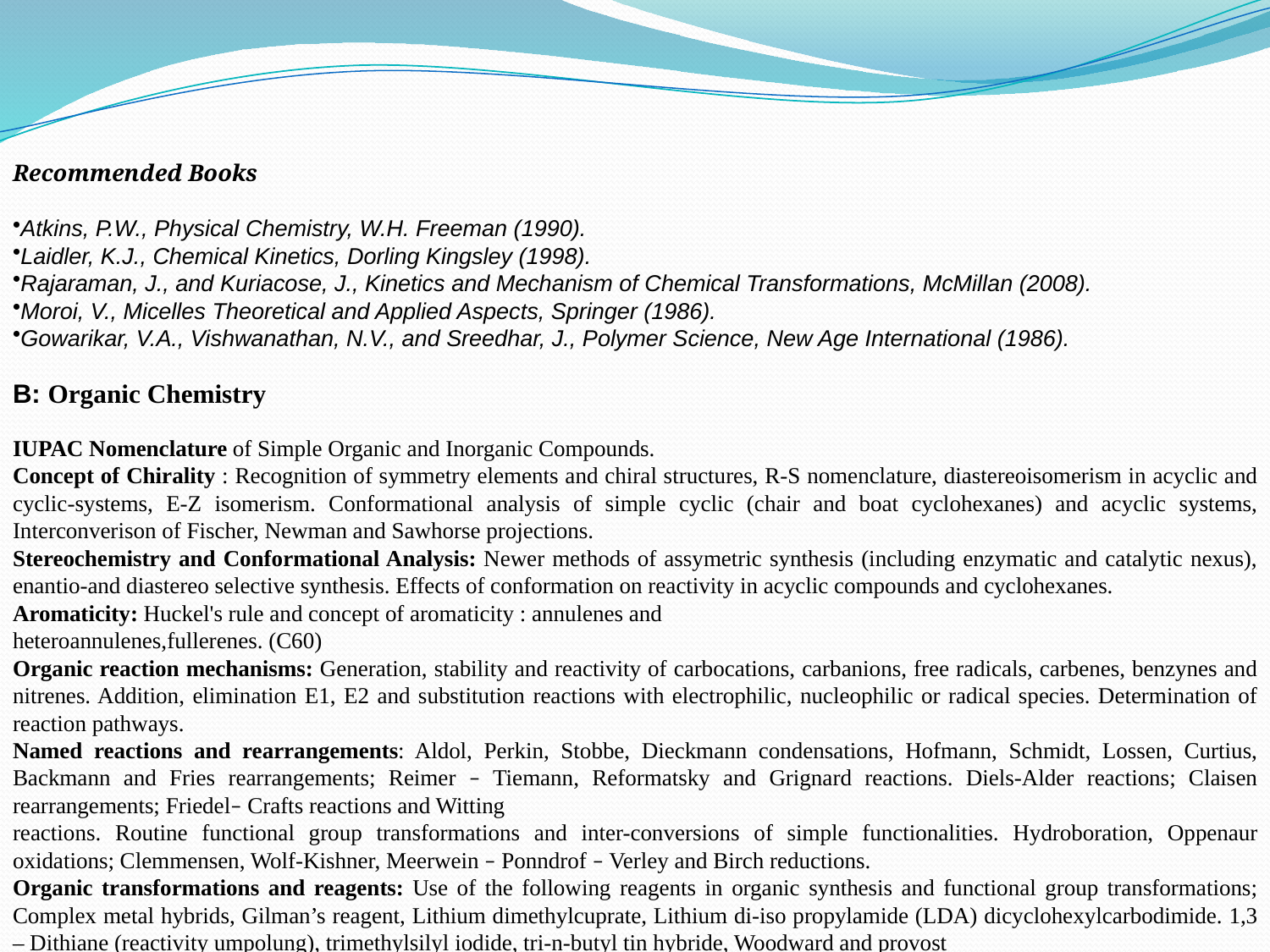

Recommended Books

Atkins, P.W., Physical Chemistry, W.H. Freeman (1990).
Laidler, K.J., Chemical Kinetics, Dorling Kingsley (1998).
Rajaraman, J., and Kuriacose, J., Kinetics and Mechanism of Chemical Transformations, McMillan (2008).
Moroi, V., Micelles Theoretical and Applied Aspects, Springer (1986).
Gowarikar, V.A., Vishwanathan, N.V., and Sreedhar, J., Polymer Science, New Age International (1986).

B: Organic Chemistry

IUPAC Nomenclature of Simple Organic and Inorganic Compounds.
Concept of Chirality : Recognition of symmetry elements and chiral structures, R-S nomenclature, diastereoisomerism in acyclic and cyclic-systems, E-Z isomerism. Conformational analysis of simple cyclic (chair and boat cyclohexanes) and acyclic systems, Interconverison of Fischer, Newman and Sawhorse projections.
Stereochemistry and Conformational Analysis: Newer methods of assymetric synthesis (including enzymatic and catalytic nexus), enantio-and diastereo selective synthesis. Effects of conformation on reactivity in acyclic compounds and cyclohexanes.
Aromaticity: Huckel's rule and concept of aromaticity : annulenes and
heteroannulenes,fullerenes. (C60)
Organic reaction mechanisms: Generation, stability and reactivity of carbocations, carbanions, free radicals, carbenes, benzynes and nitrenes. Addition, elimination E1, E2 and substitution reactions with electrophilic, nucleophilic or radical species. Determination of reaction pathways.
Named reactions and rearrangements: Aldol, Perkin, Stobbe, Dieckmann condensations, Hofmann, Schmidt, Lossen, Curtius, Backmann and Fries rearrangements; Reimer – Tiemann, Reformatsky and Grignard reactions. Diels-Alder reactions; Claisen rearrangements; Friedel– Crafts reactions and Witting
reactions. Routine functional group transformations and inter-conversions of simple functionalities. Hydroboration, Oppenaur oxidations; Clemmensen, Wolf-Kishner, Meerwein – Ponndrof – Verley and Birch reductions.
Organic transformations and reagents: Use of the following reagents in organic synthesis and functional group transformations; Complex metal hybrids, Gilman’s reagent, Lithium dimethylcuprate, Lithium di-iso propylamide (LDA) dicyclohexylcarbodimide. 1,3 – Dithiane (reactivity umpolung), trimethylsilyl iodide, tri-n-butyl tin hybride, Woodward and provost